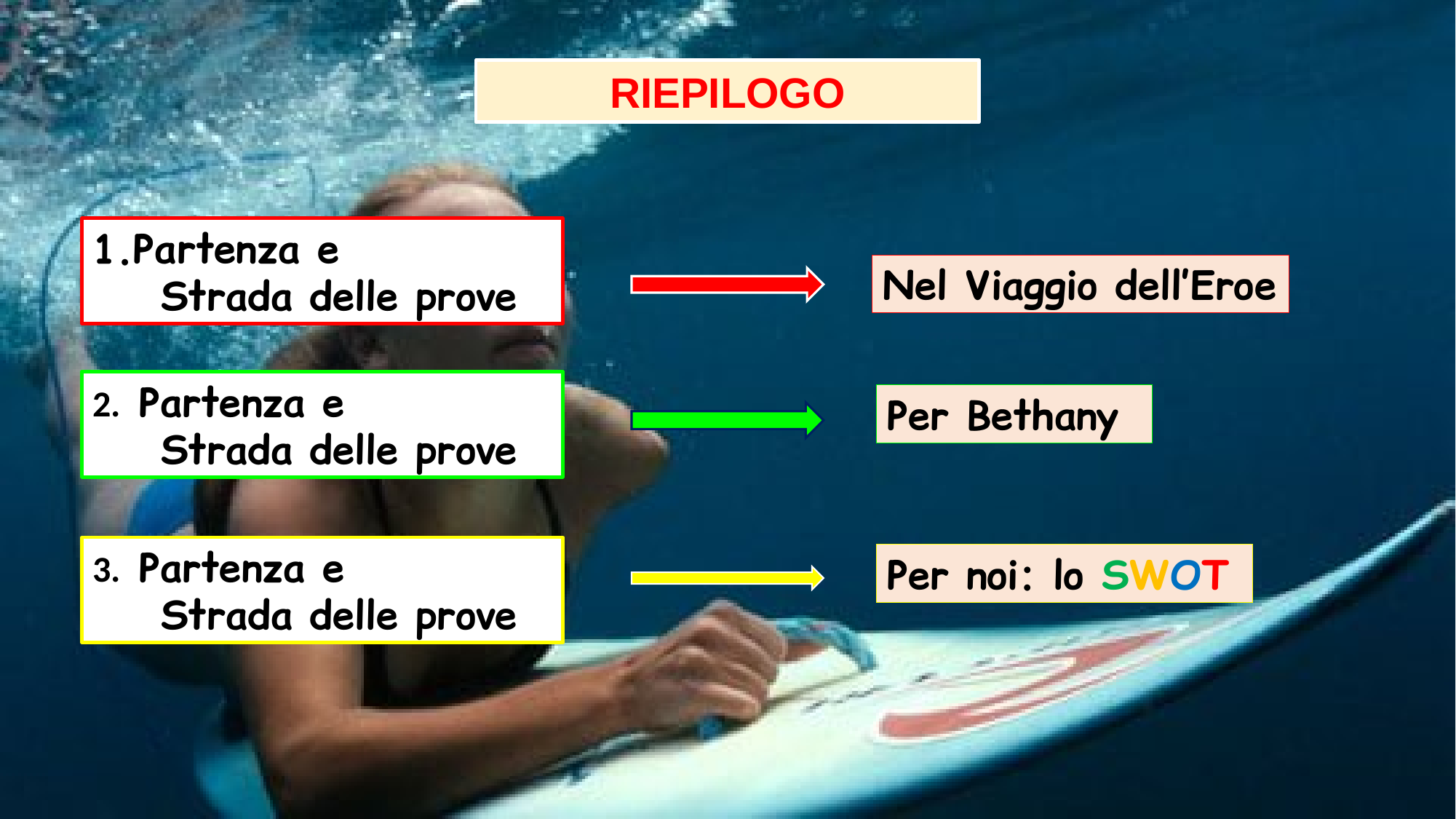

RIEPILOGO
Partenza e
    Strada delle prove
Nel Viaggio dell’Eroe

2.   Partenza e
    Strada delle prove
Per Bethany

3.   Partenza e
    Strada delle prove
Per noi: lo SWOT